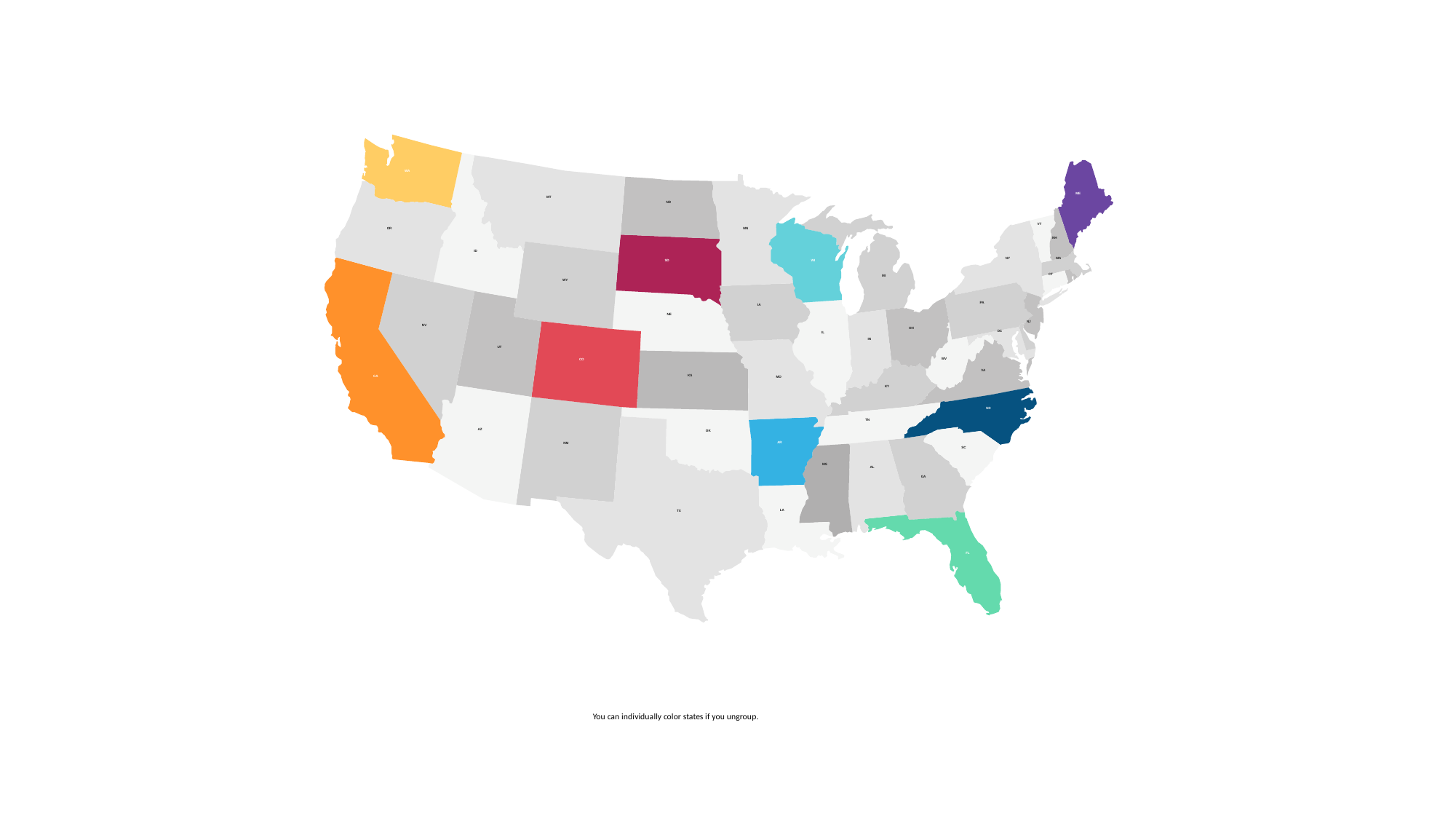

38%

29%

WA

ME
MT
ND

VT
MN
OR

NH

ID

NY
MA

WI
SD

CT

MI
WY

PA
IA

NE
NJ

NV
OH

DC
IL
IN

UT

WV
CO

VA
KS
CA
MO
KY

NC

19%

TN

AZ
OK

AR
NM

SC
MS
AL
GA

LA
TX

FL
71%
You can individually color states if you ungroup.